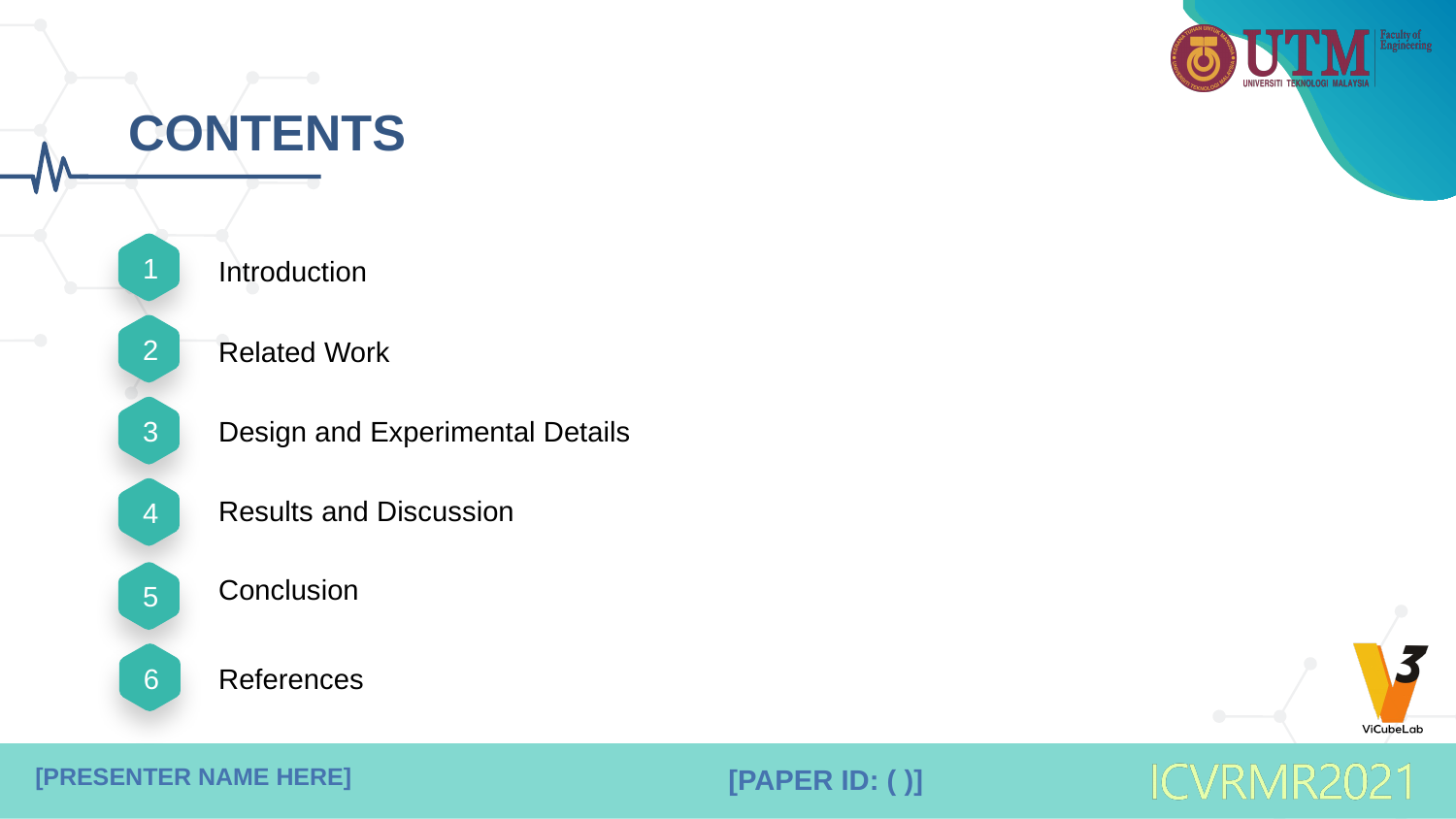

# CONTENTS

Introduction
1

Related Work
2

Design and Experimental Details
3

Results and Discussion
4
Conclusion

5

References
6
[PRESENTER NAME HERE]
[PAPER ID: ( )]